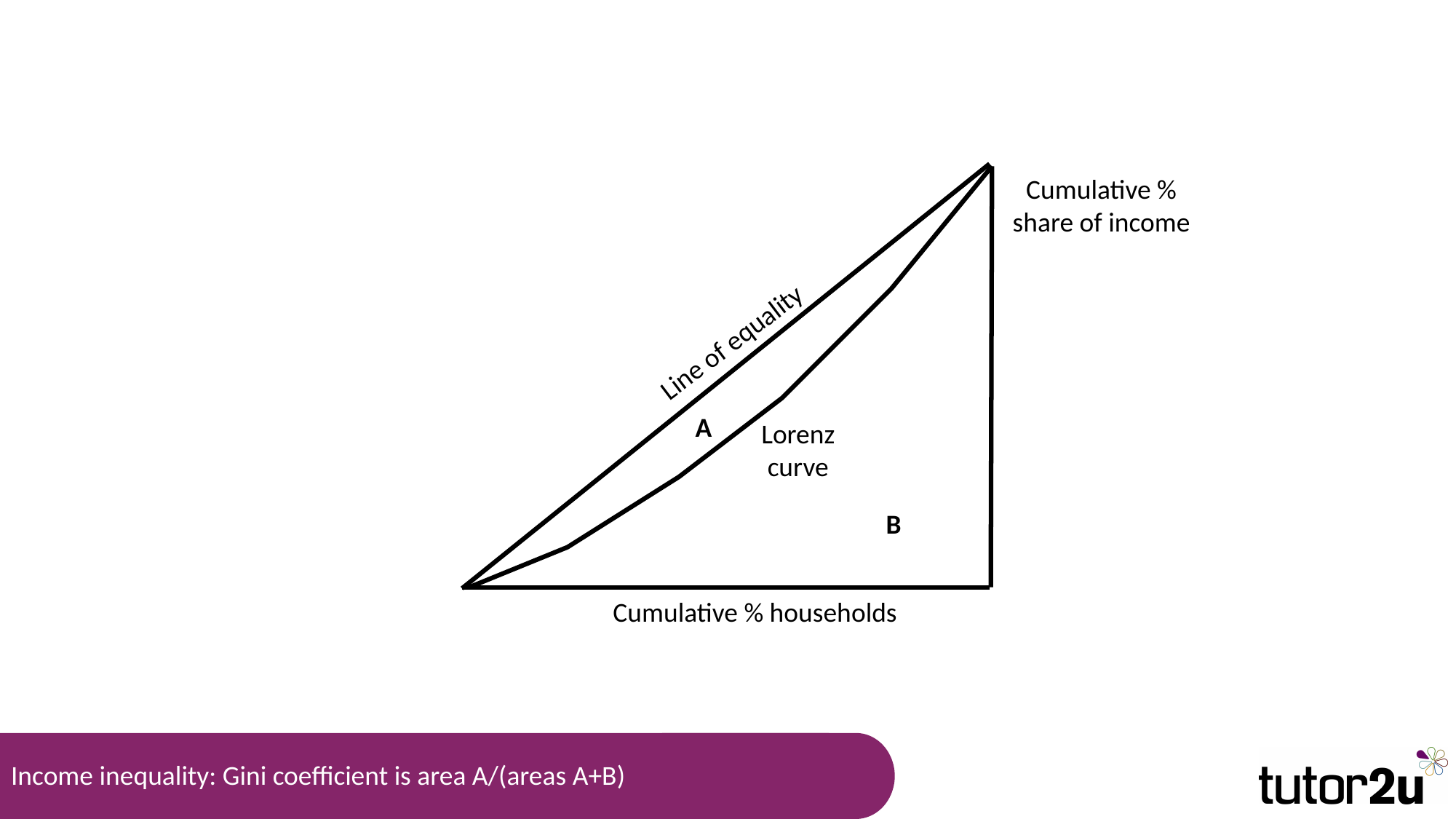

Cumulative % share of income

Line of equality
A
Lorenz curve
B
Cumulative % households
# Income inequality: Gini coefficient is area A/(areas A+B)